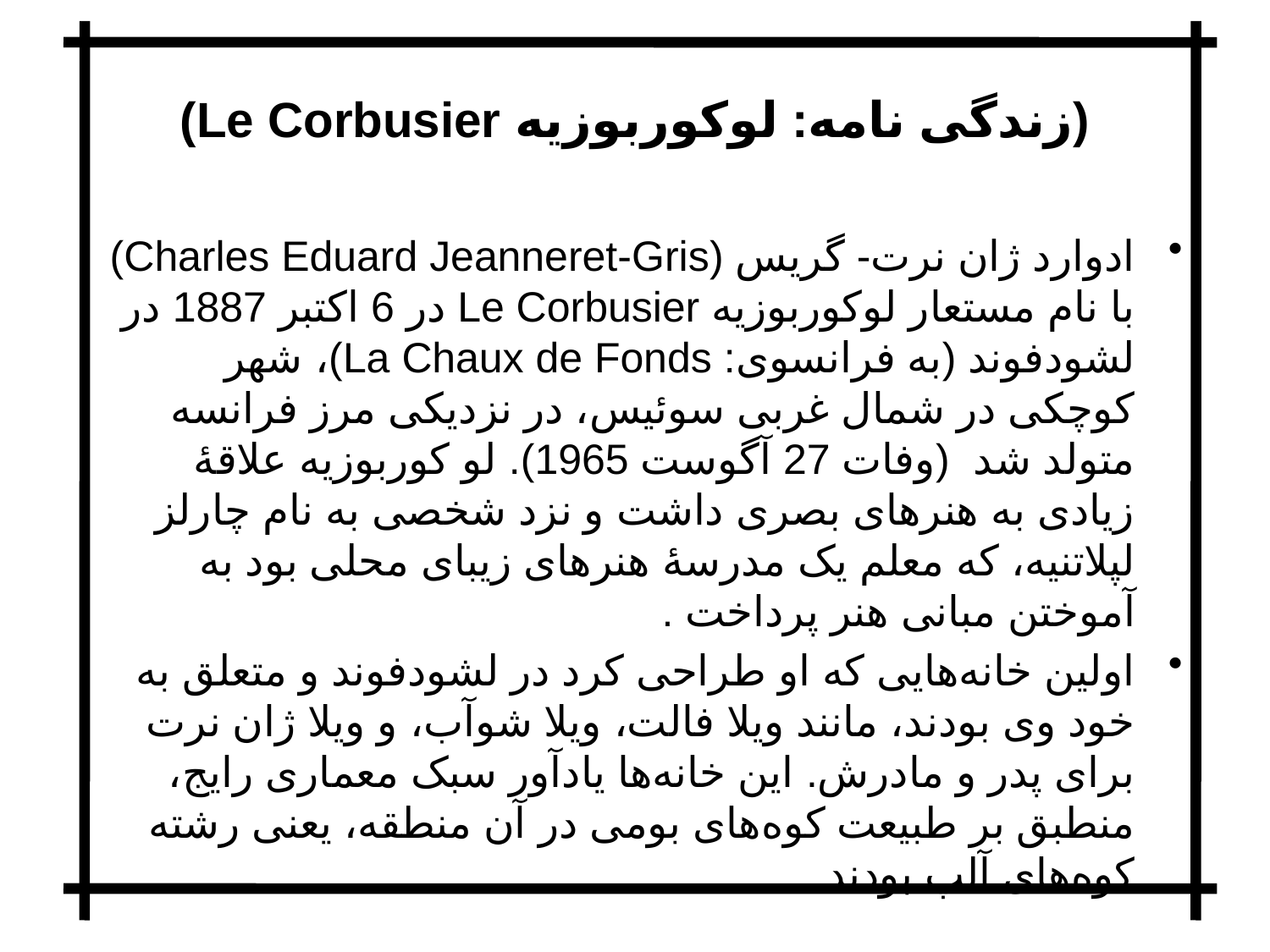

# (زندگی نامه: لوکوربوزیه Le Corbusier)

ادوارد ژان نرت- گریس (Charles Eduard Jeanneret-Gris) با نام مستعار لوکوربوزیه Le Corbusier در 6 اکتبر 1887 در لشودفوند (به فرانسوی: La Chaux de Fonds)، شهر کوچکی در شمال غربی سوئیس، در نزدیکی مرز فرانسه متولد شد  (وفات 27 آگوست 1965). لو کوربوزیه علاقهٔ زیادی به هنرهای بصری داشت و نزد شخصی به نام چارلز لپلاتنیه، که معلم یک مدرسهٔ هنرهای زیبای محلی بود به آموختن مبانی هنر پرداخت .
اولین خانه‌هایی که او طراحی کرد در لشودفوند و متعلق به خود وی بودند، مانند ویلا فالت، ویلا شوآب، و ویلا ژان نرت برای پدر و مادرش. این خانه‌ها یادآور سبک معماری رایج، منطبق بر طبیعت کوه‌های بومی در آن منطقه، یعنی رشته کوه‌های آلپ بودند.